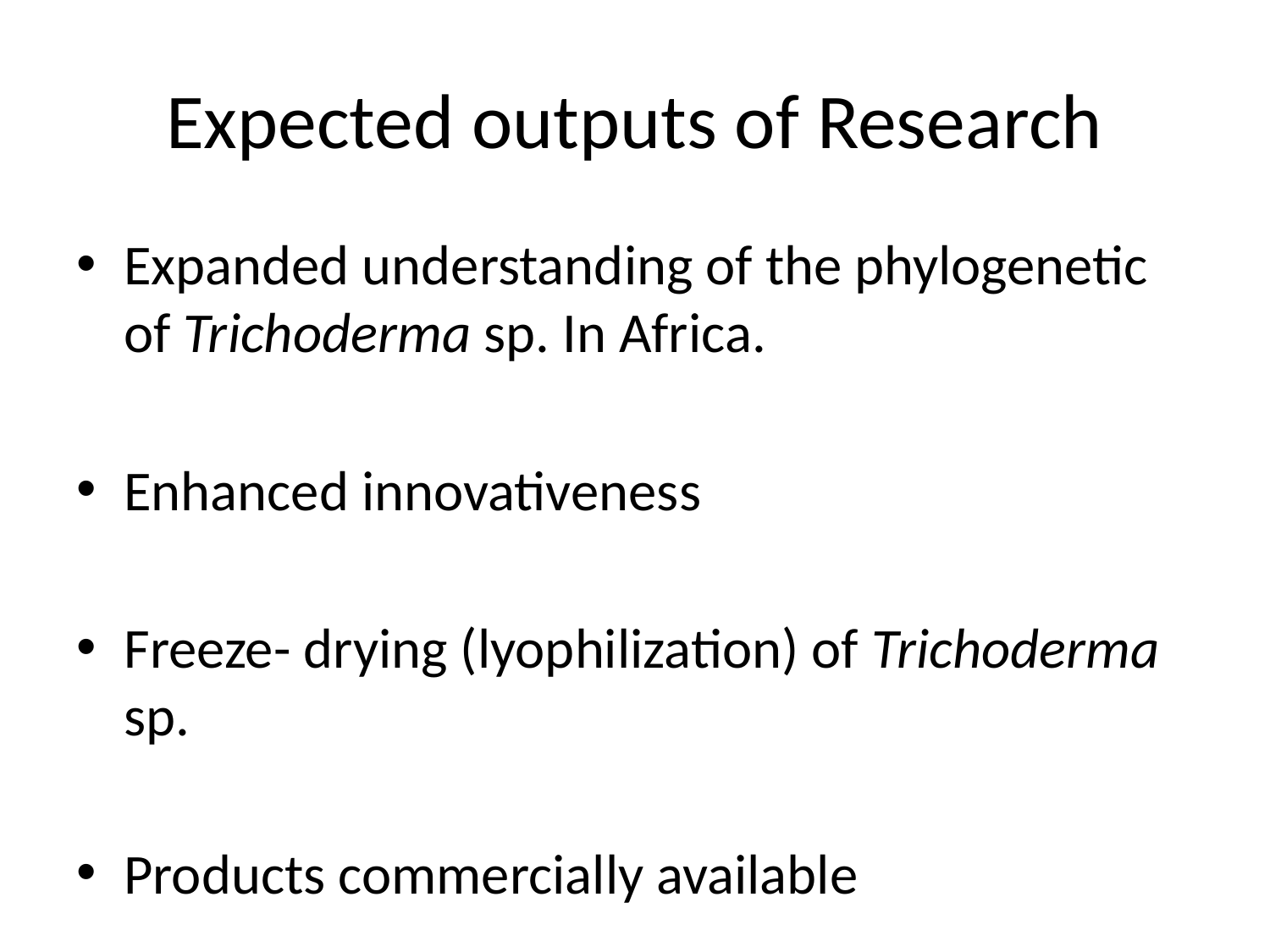

# Expected outputs of Research
Expanded understanding of the phylogenetic of Trichoderma sp. In Africa.

Enhanced innovativeness

Freeze- drying (lyophilization) of Trichoderma sp.

Products commercially available